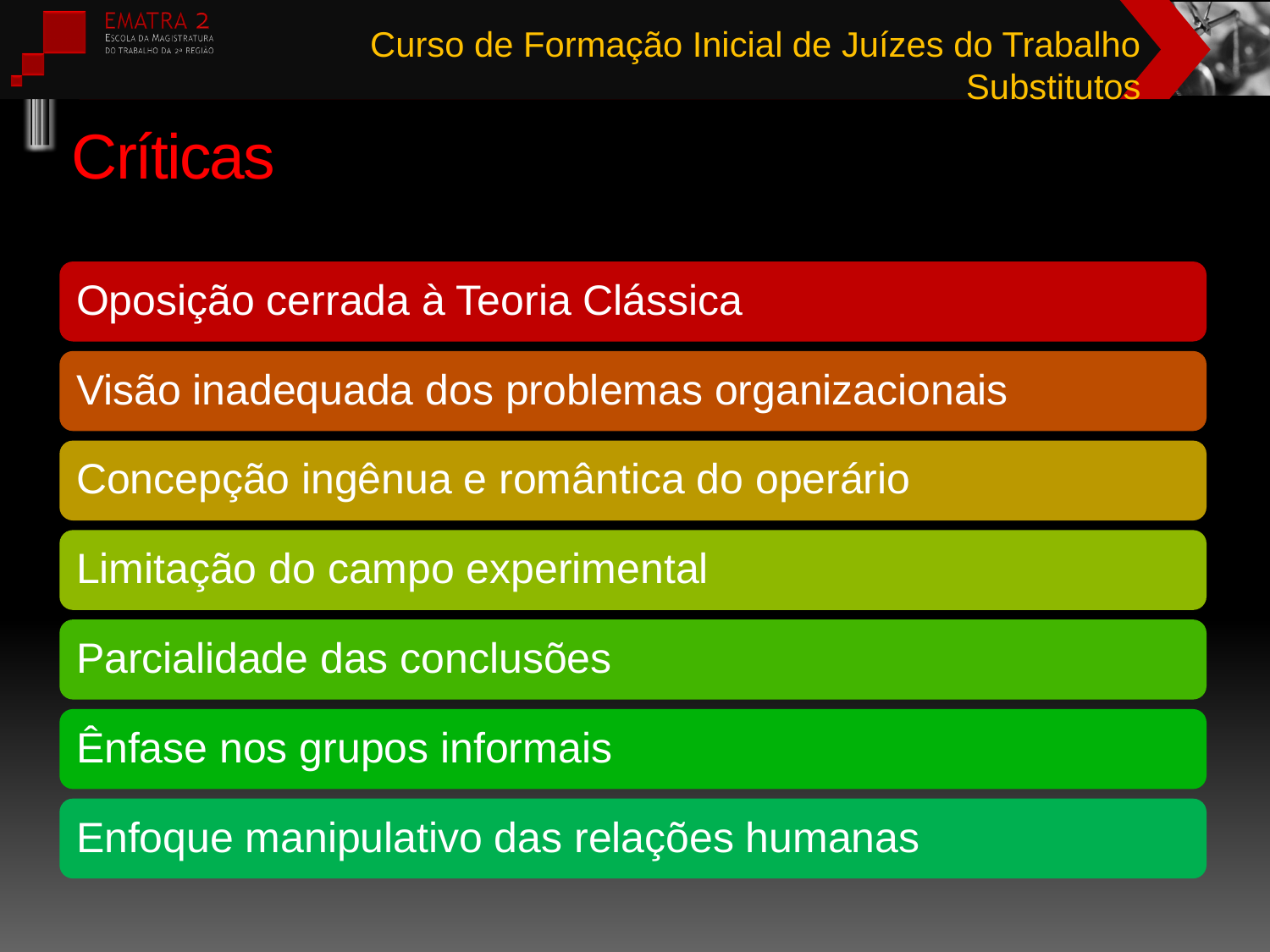

# Críticas
Oposição cerrada à Teoria Clássica
Visão inadequada dos problemas organizacionais
Concepção ingênua e romântica do operário
Limitação do campo experimental
Parcialidade das conclusões
Ênfase nos grupos informais
Enfoque manipulativo das relações humanas